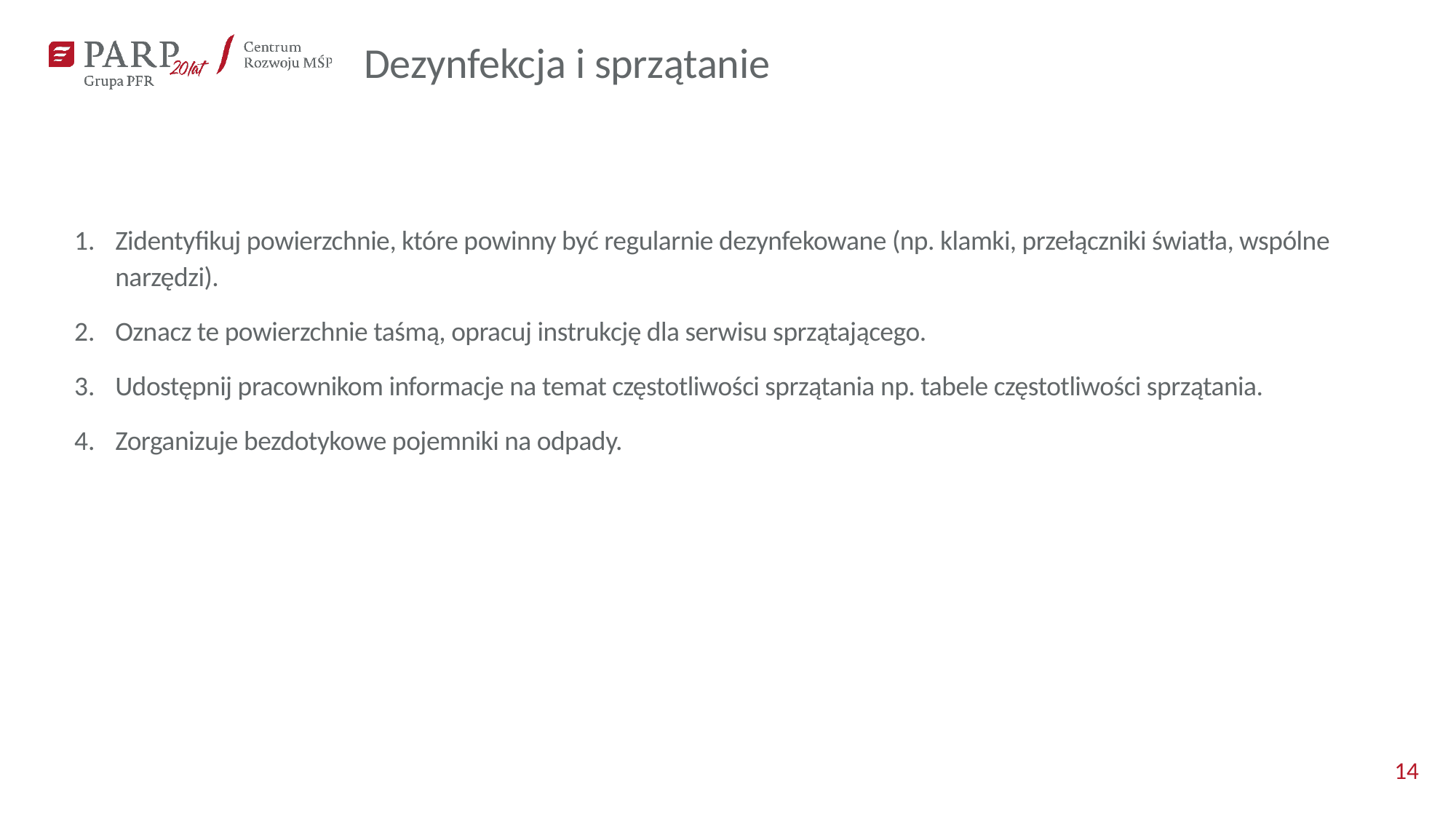

Dezynfekcja i sprzątanie
Zidentyfikuj powierzchnie, które powinny być regularnie dezynfekowane (np. klamki, przełączniki światła, wspólne narzędzi).
Oznacz te powierzchnie taśmą, opracuj instrukcję dla serwisu sprzątającego.
Udostępnij pracownikom informacje na temat częstotliwości sprzątania np. tabele częstotliwości sprzątania.
Zorganizuje bezdotykowe pojemniki na odpady.
14